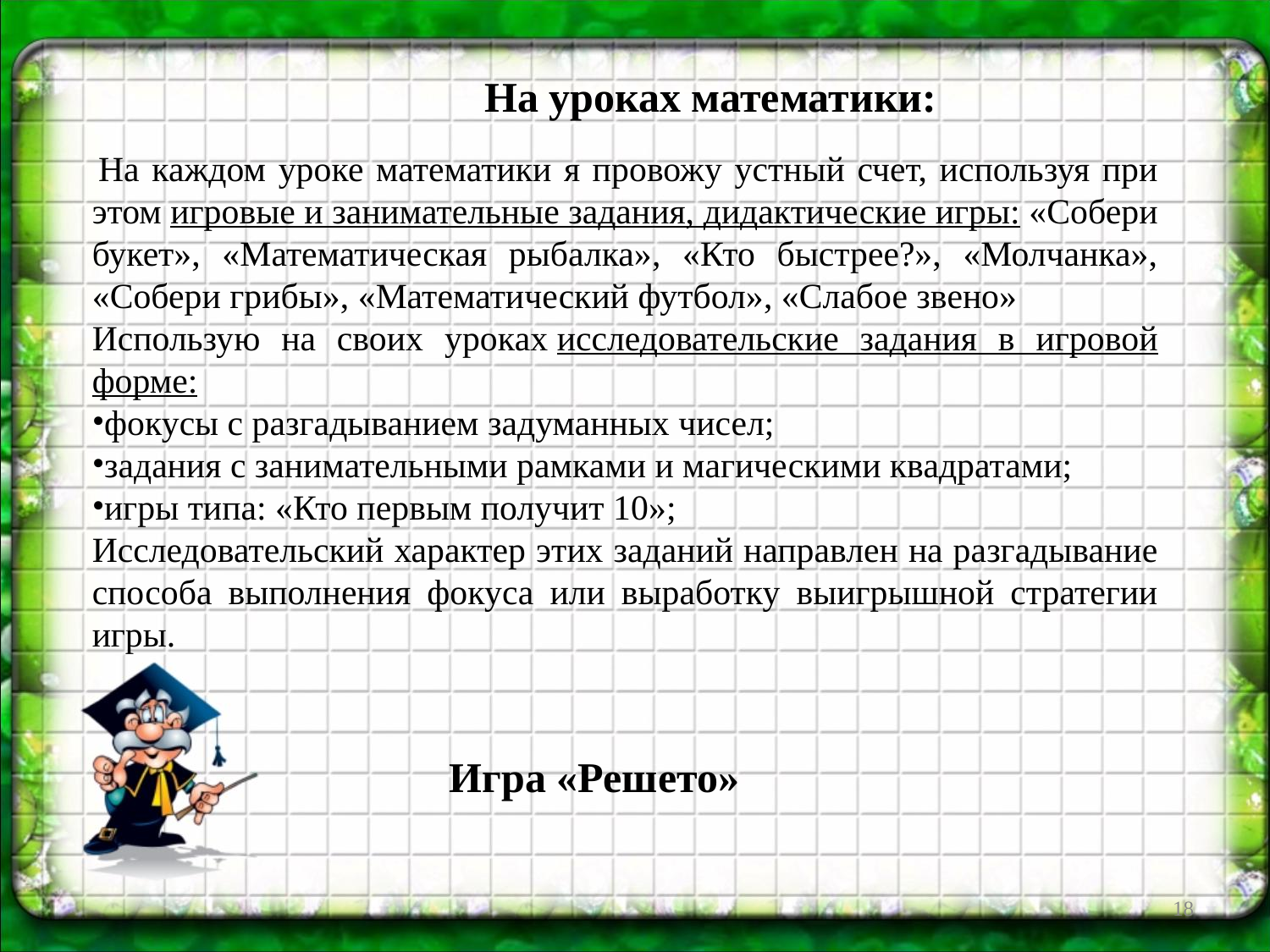

На уроках математики:

 На каждом уроке математики я провожу устный счет, используя при этом игровые и занимательные задания, дидактические игры: «Собери букет», «Математическая рыбалка», «Кто быстрее?», «Молчанка», «Собери грибы», «Математический футбол», «Слабое звено»
Использую на своих уроках исследовательские задания в игровой форме:
фокусы с разгадыванием задуманных чисел;
задания с занимательными рамками и магическими квадратами;
игры типа: «Кто первым получит 10»;
Исследовательский характер этих заданий направлен на разгадывание способа выполнения фокуса или выработку выигрышной стратегии игры.
Игра «Решето»
18